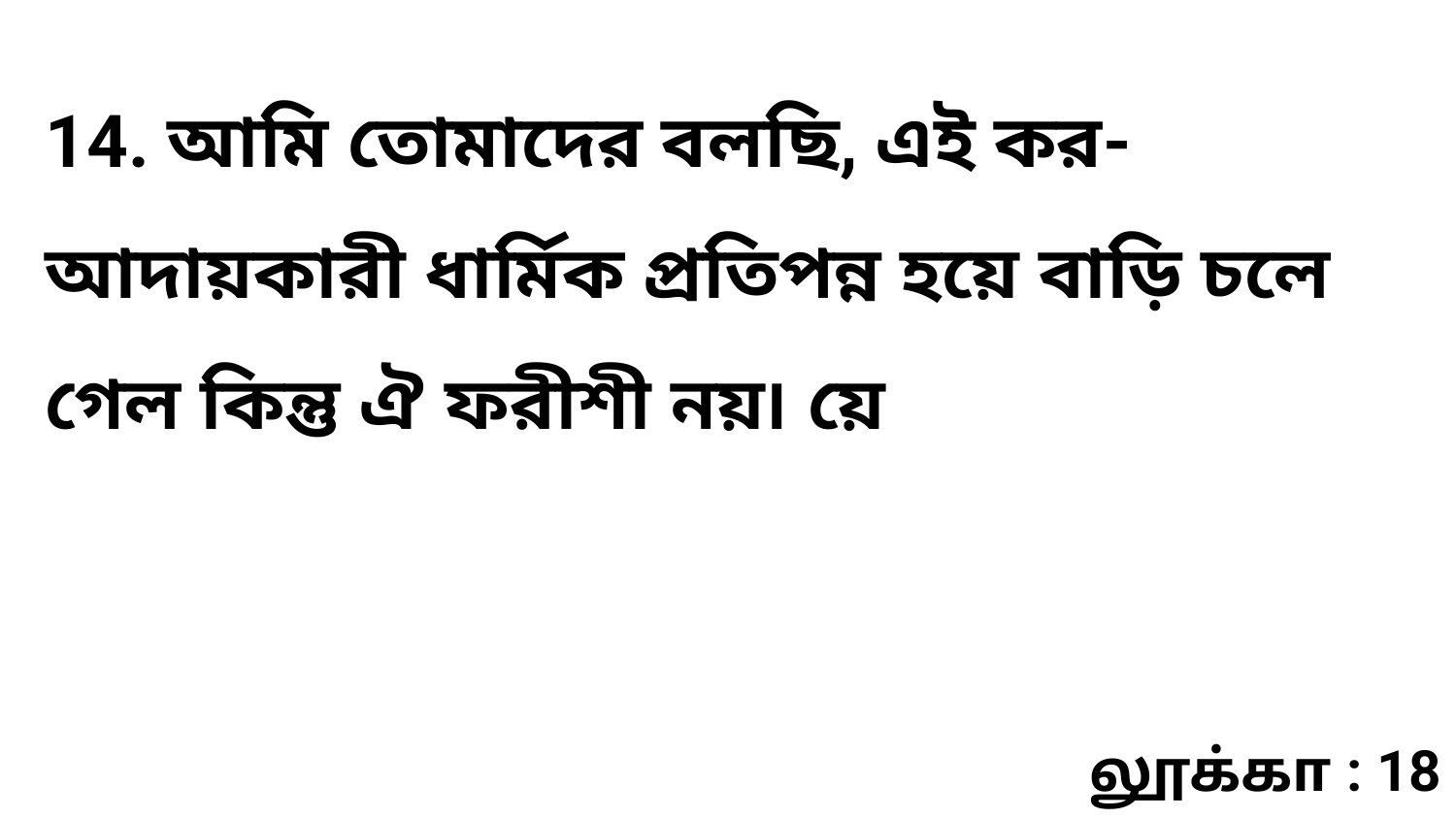

14. আমি তোমাদের বলছি, এই কর-আদায়কারী ধার্মিক প্রতিপন্ন হয়ে বাড়ি চলে গেল কিন্তু ঐ ফরীশী নয়৷ য়ে
லூக்கா : 18